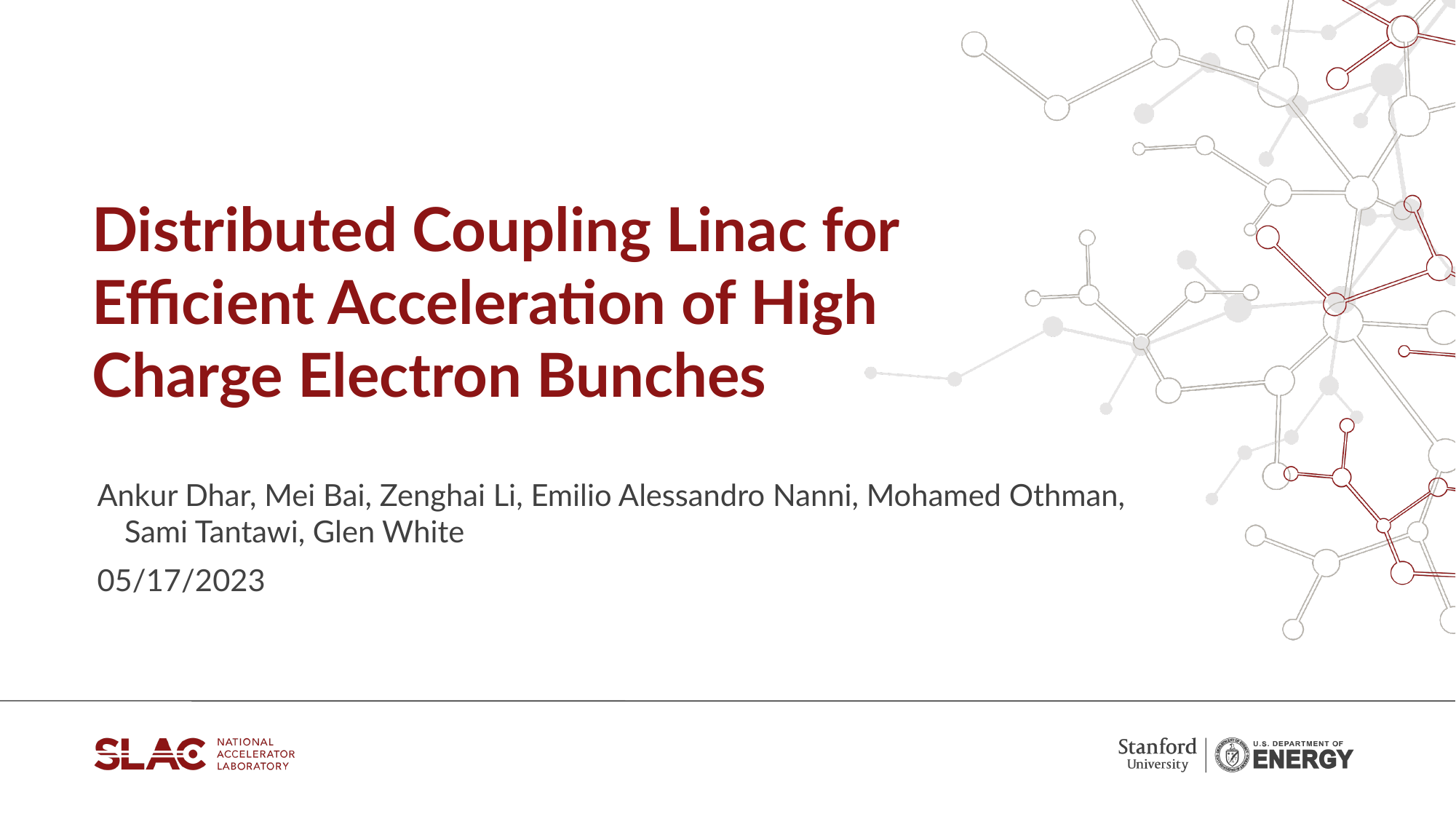

Distributed Coupling Linac for Efficient Acceleration of High Charge Electron Bunches
# Ankur Dhar, Mei Bai, Zenghai Li, Emilio Alessandro Nanni, Mohamed Othman, Sami Tantawi, Glen White
05/17/2023